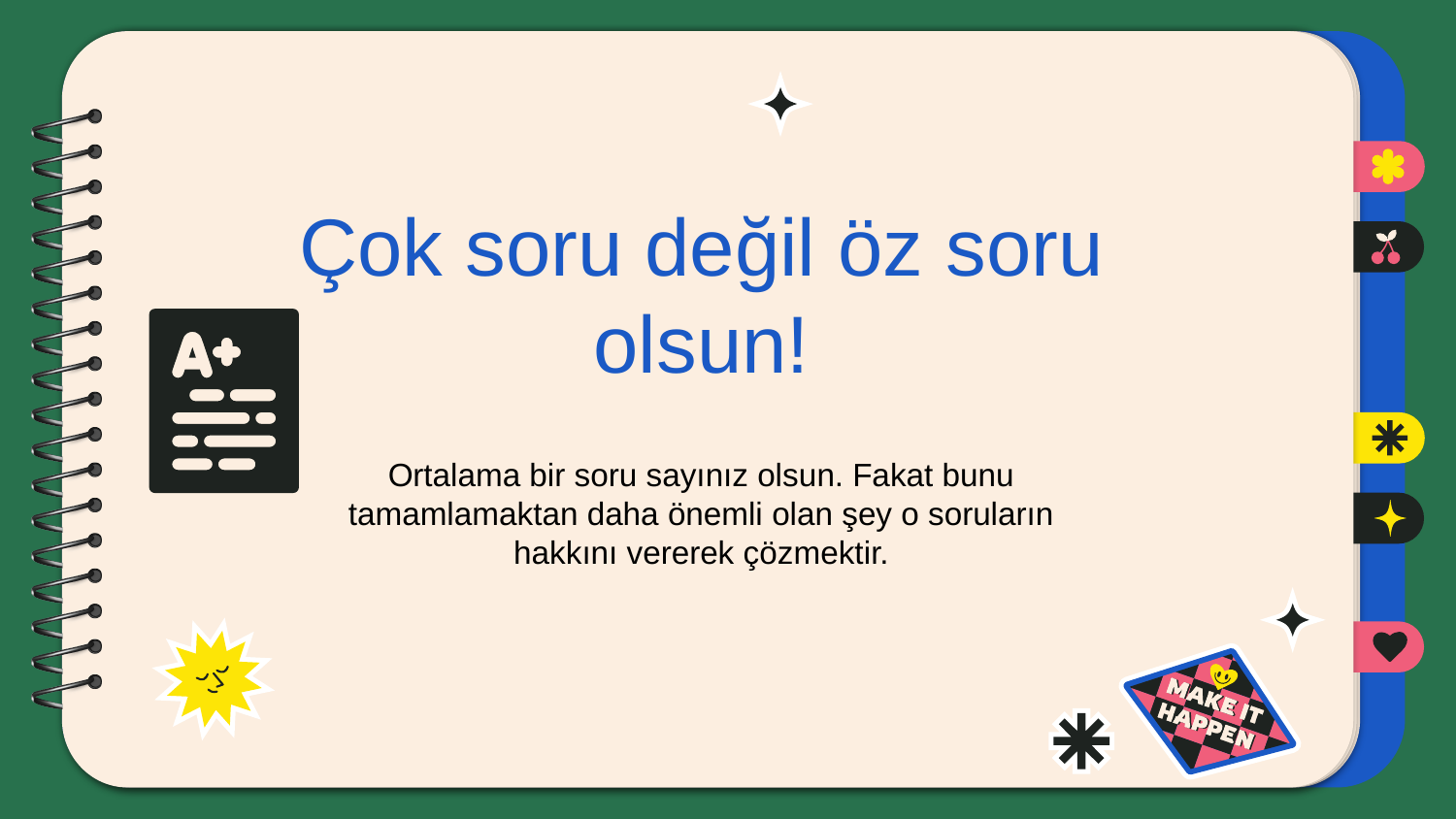

Çok soru değil öz soru olsun!

Ortalama bir soru sayınız olsun. Fakat bunu tamamlamaktan daha önemli olan şey o soruların hakkını vererek çözmektir.